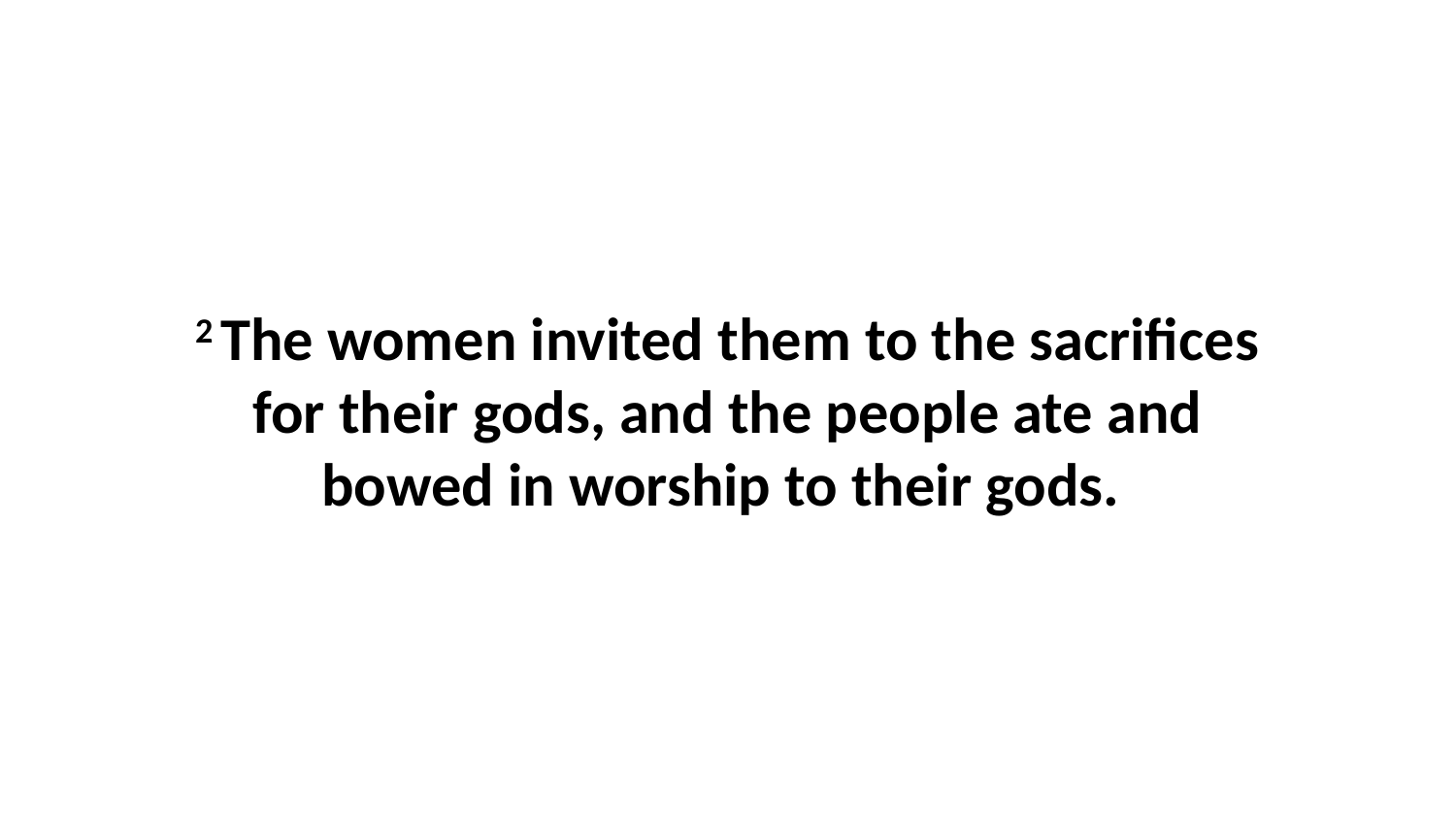

2 The women invited them to the sacrifices for their gods, and the people ate and bowed in worship to their gods.